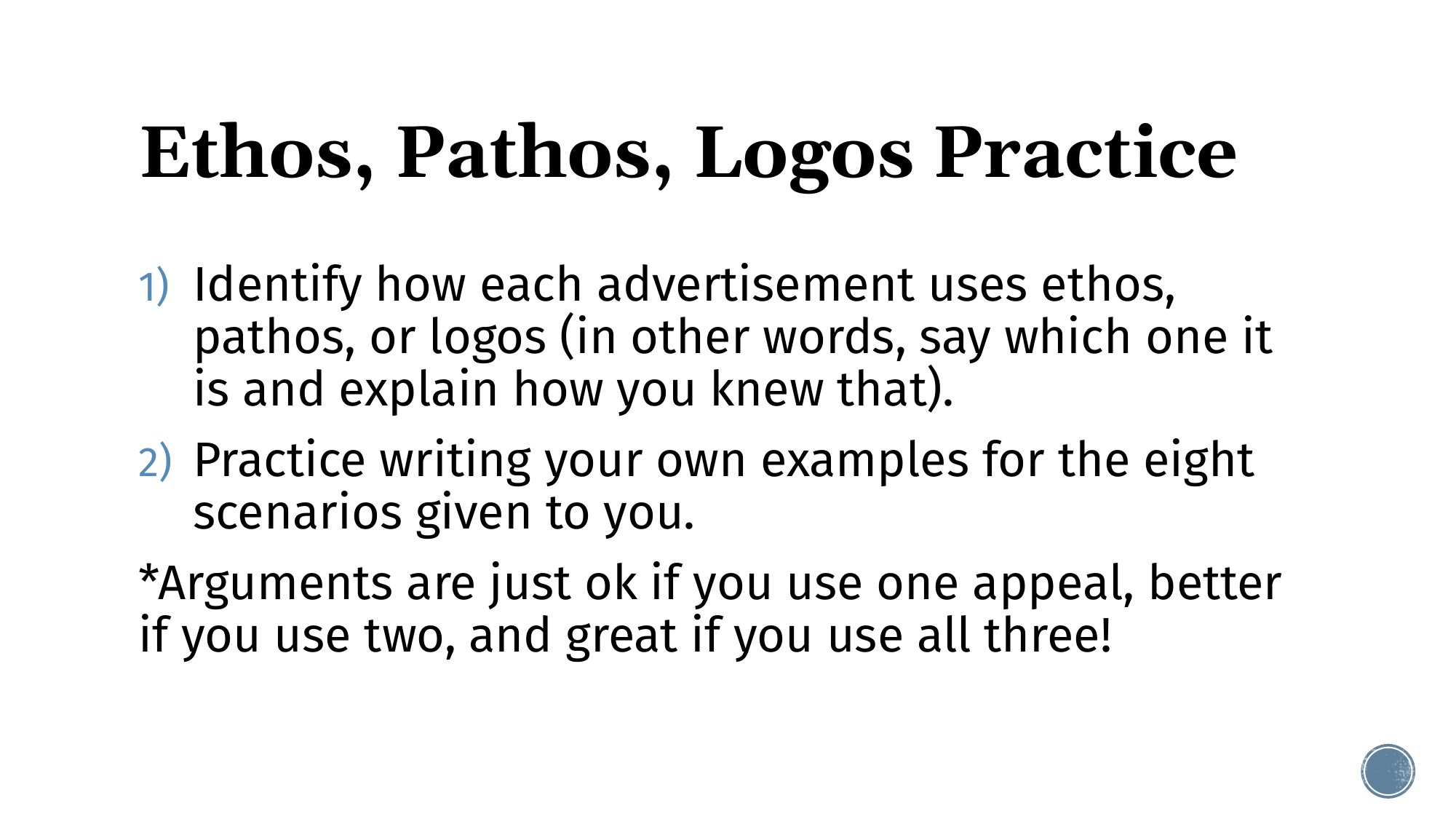

# Ethos, Pathos, Logos Practice
Identify how each advertisement uses ethos, pathos, or logos (in other words, say which one it is and explain how you knew that).
Practice writing your own examples for the eight scenarios given to you.
*Arguments are just ok if you use one appeal, better if you use two, and great if you use all three!